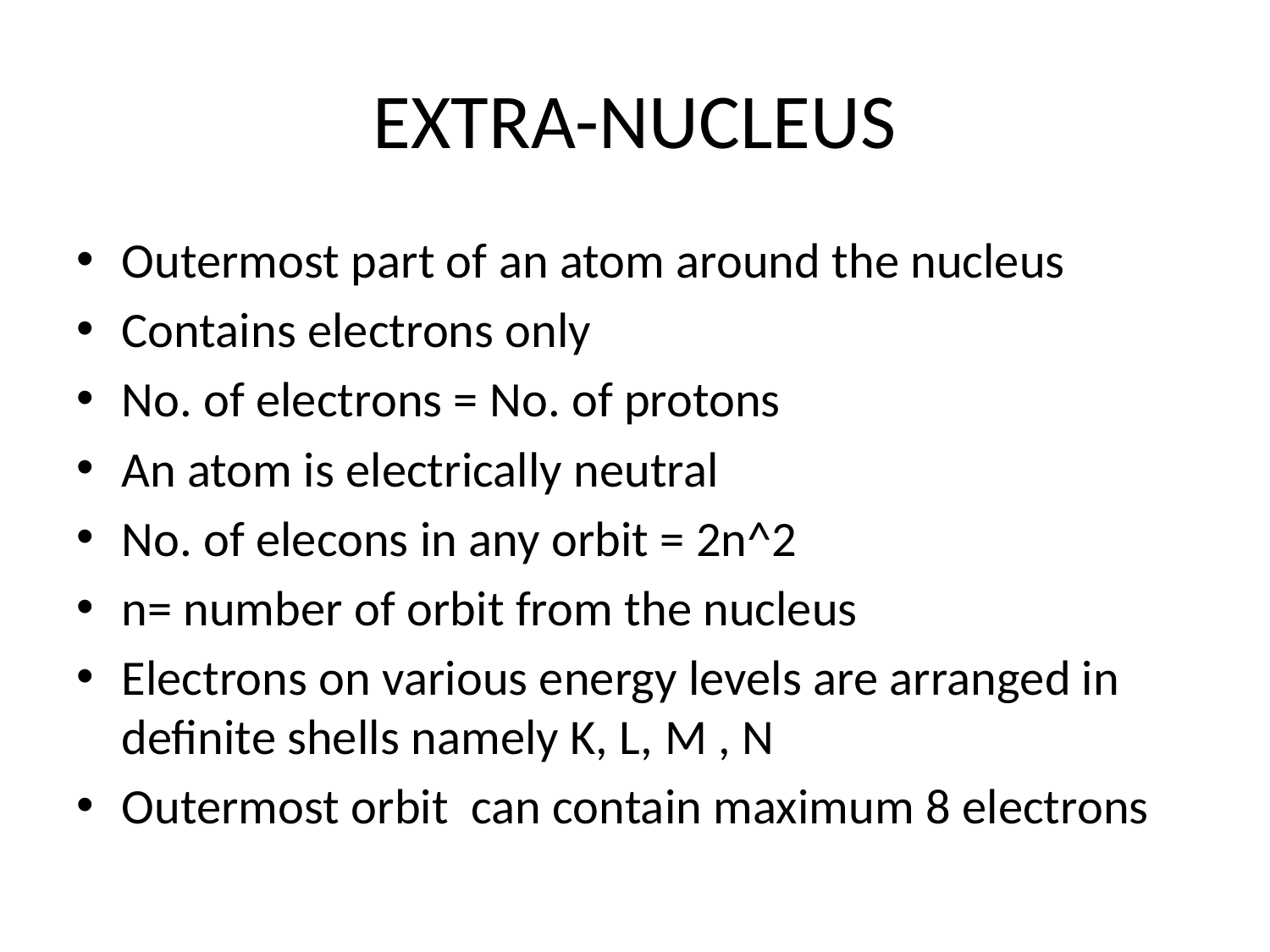

# EXTRA-NUCLEUS
Outermost part of an atom around the nucleus
Contains electrons only
No. of electrons = No. of protons
An atom is electrically neutral
No. of elecons in any orbit = 2n^2
n= number of orbit from the nucleus
Electrons on various energy levels are arranged in definite shells namely K, L, M , N
Outermost orbit  can contain maximum 8 electrons